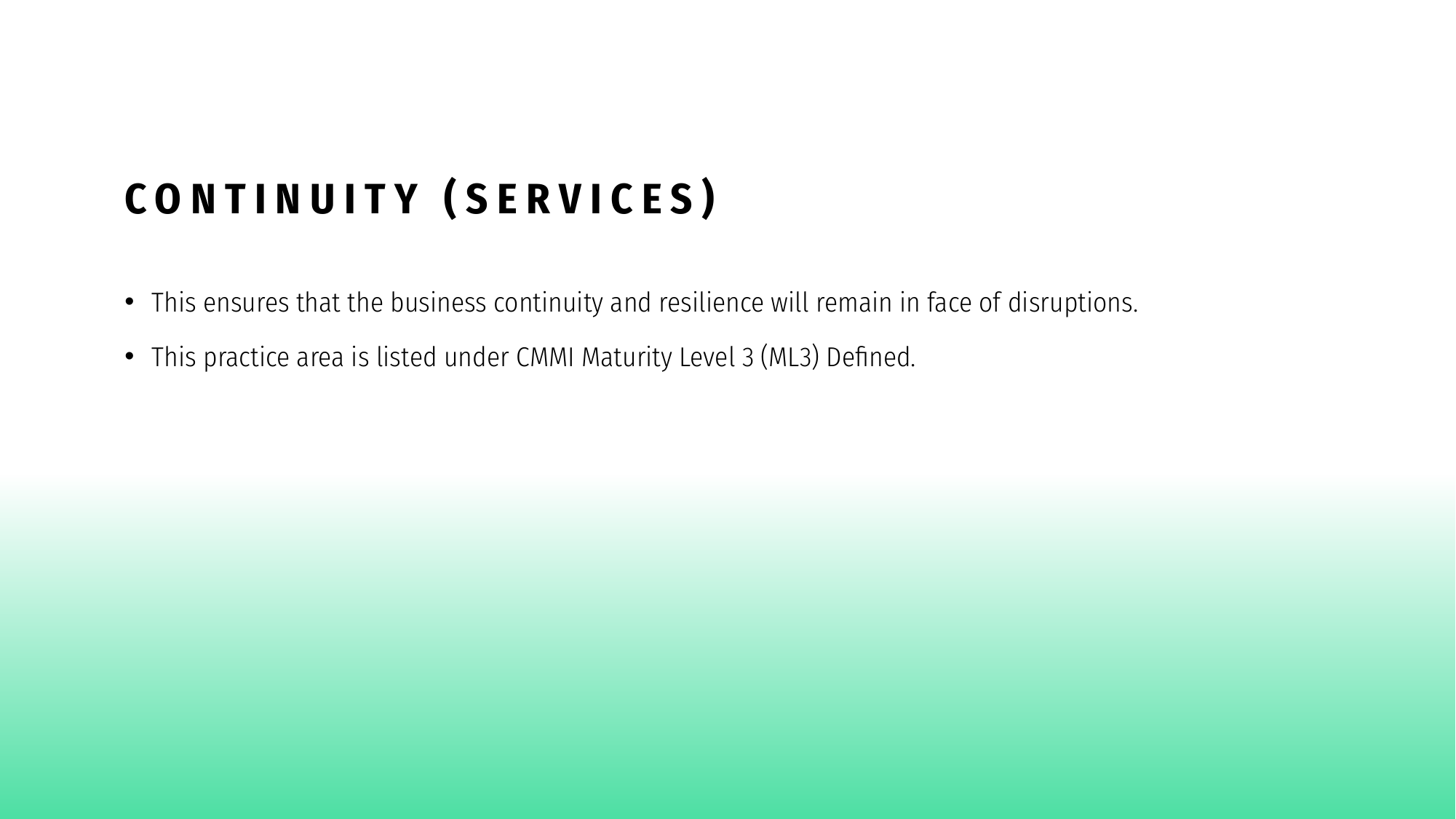

# Continuity (services)
This ensures that the business continuity and resilience will remain in face of disruptions.
This practice area is listed under CMMI Maturity Level 3 (ML3) Defined.